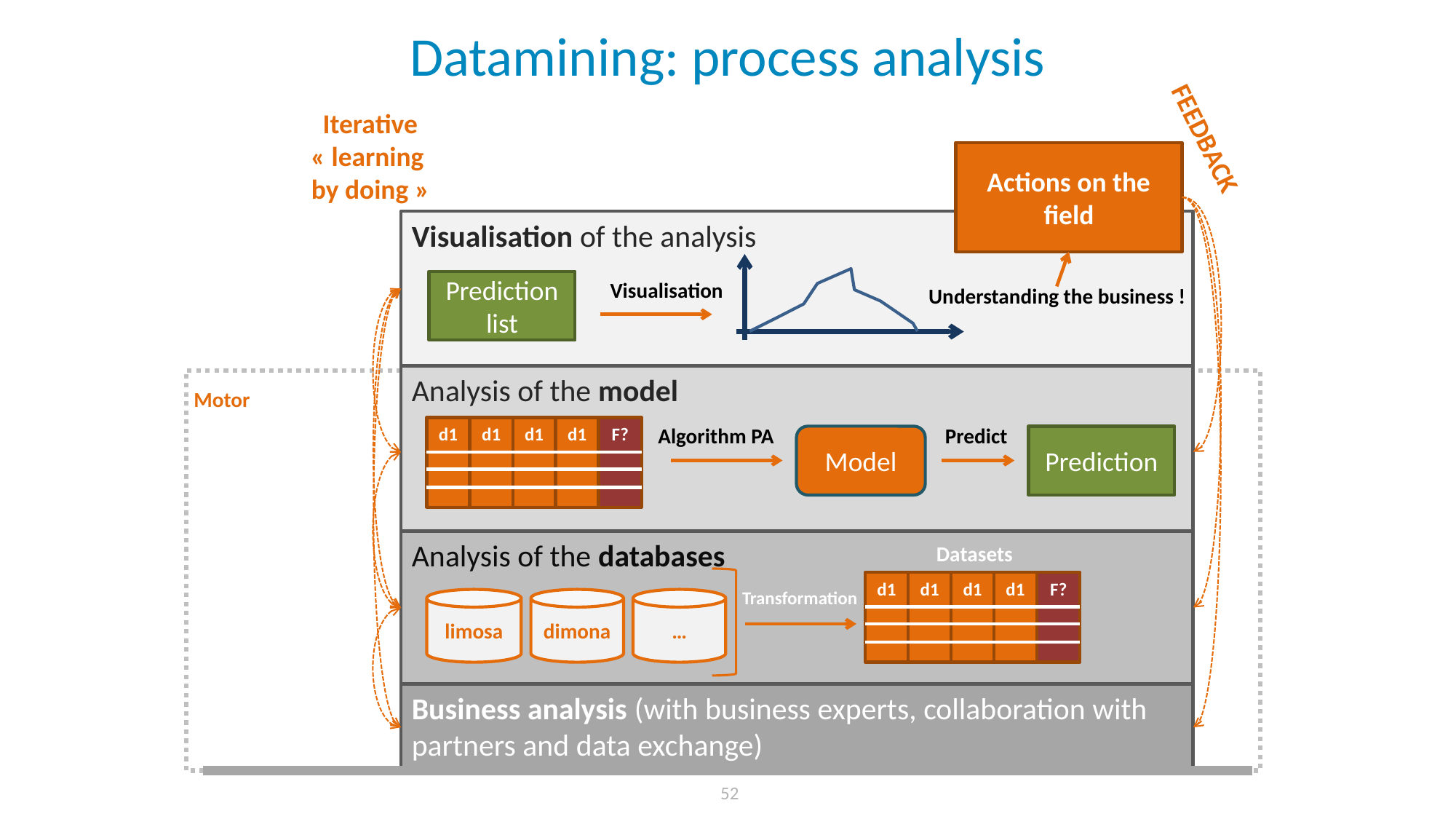

# Datamining: process analysis
Iterative
« learning
by doing »
FEEDBACK
Actions on the field
Visualisation of the analysis

Prediction list
Visualisation
Understanding the business !
Analysis of the model

Motor
d1
d1
d1
d1
F?
Algorithm PA
Predict
Model
Prediction
Analysis of the databases

Datasets

d1
d1
d1
d1
F?
Transformation
limosa
dimona
…
Business analysis (with business experts, collaboration with partners and data exchange)
 52